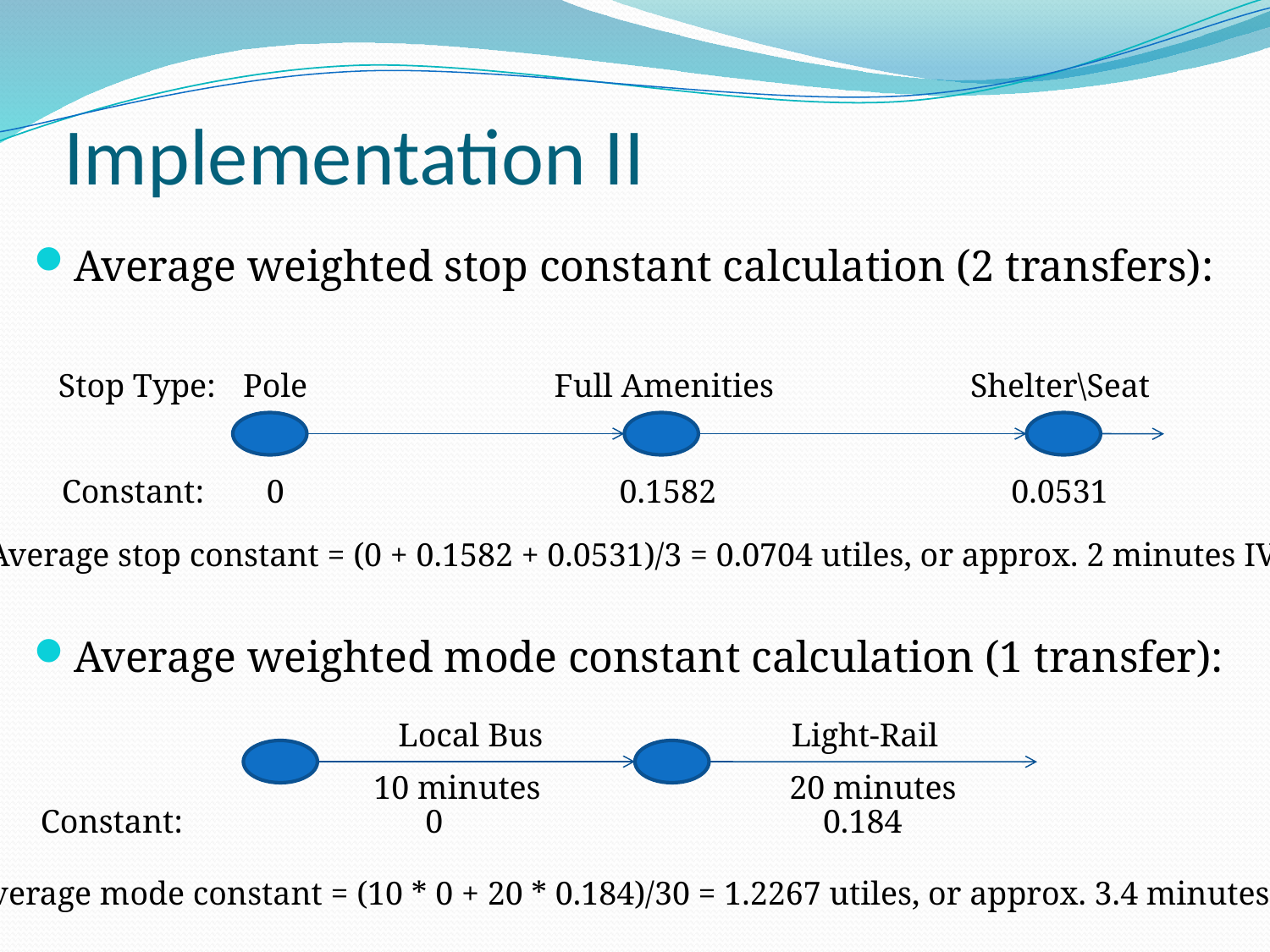

# Implementation II
Average weighted stop constant calculation (2 transfers):

Stop Type:
Pole
Full Amenities
Shelter\Seat

Constant:
0
0.1582
0.0531
Average stop constant = (0 + 0.1582 + 0.0531)/3 = 0.0704 utiles, or approx. 2 minutes IVT
Average weighted mode constant calculation (1 transfer):

Local Bus
Light-Rail

10 minutes
20 minutes
Constant:
0
0.184
Average mode constant = (10 * 0 + 20 * 0.184)/30 = 1.2267 utiles, or approx. 3.4 minutes IVT